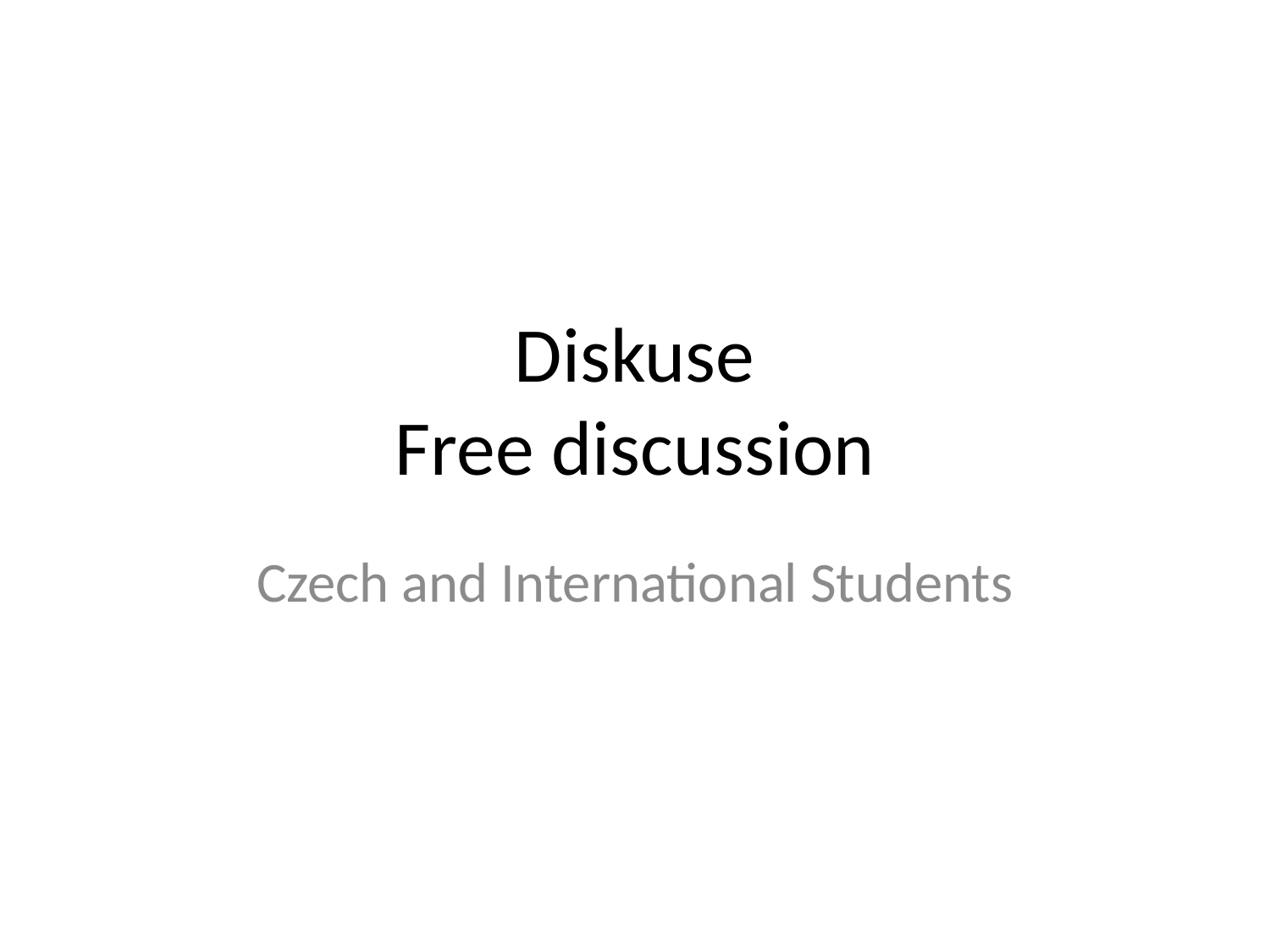

# Diskuse Free discussion
Czech and International Students